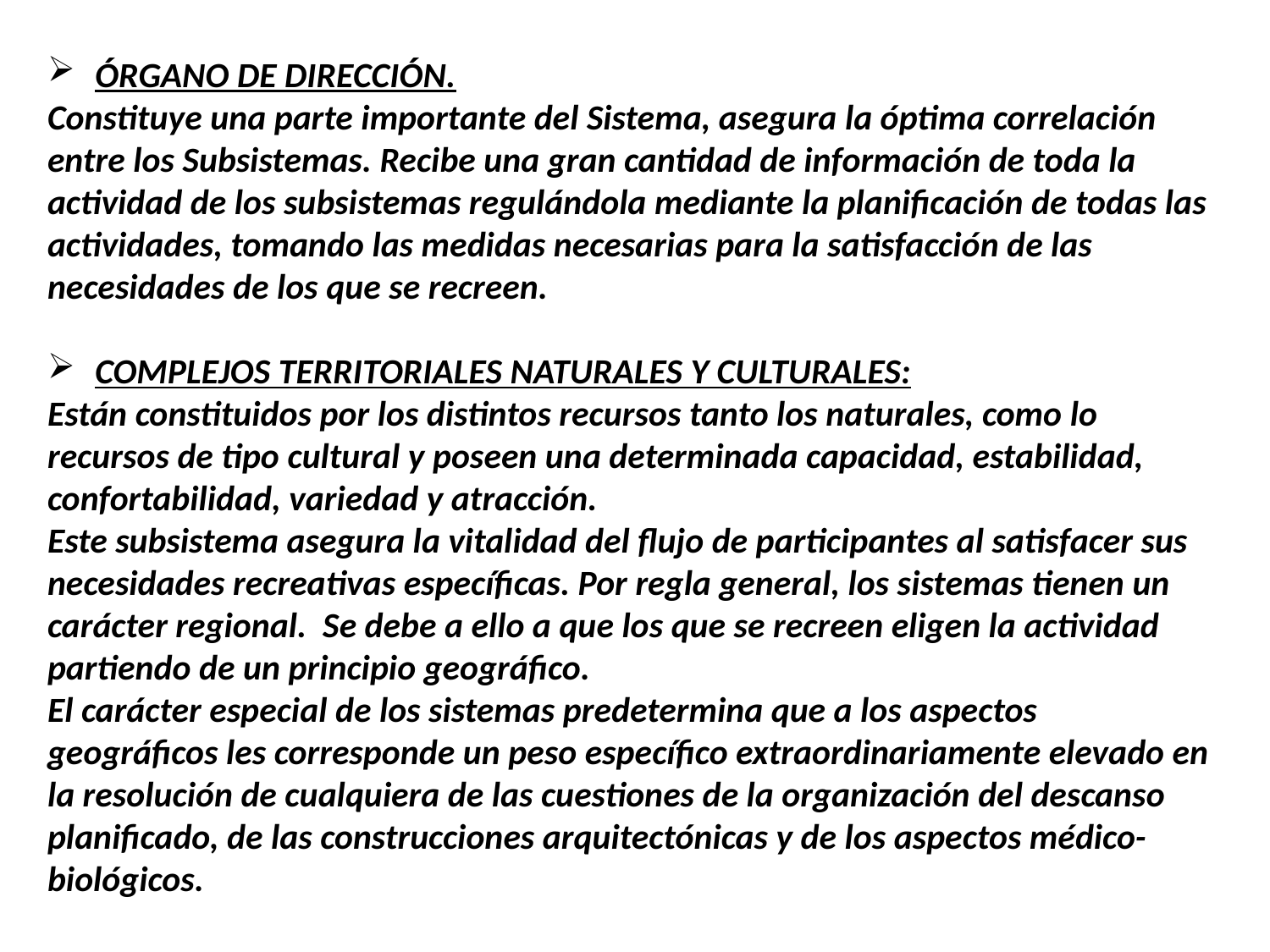

ÓRGANO DE DIRECCIÓN.
Constituye una parte importante del Sistema, asegura la óptima correlación entre los Subsistemas. Recibe una gran cantidad de información de toda la actividad de los subsistemas regulándola mediante la planificación de todas las actividades, tomando las medidas necesarias para la satisfacción de las necesidades de los que se recreen.

COMPLEJOS TERRITORIALES NATURALES Y CULTURALES:
Están constituidos por los distintos recursos tanto los naturales, como lo recursos de tipo cultural y poseen una determinada capacidad, estabilidad, confortabilidad, variedad y atracción.
Este subsistema asegura la vitalidad del flujo de participantes al satisfacer sus necesidades recreativas específicas. Por regla general, los sistemas tienen un carácter regional.  Se debe a ello a que los que se recreen eligen la actividad partiendo de un principio geográfico.
El carácter especial de los sistemas predetermina que a los aspectos geográficos les corresponde un peso específico extraordinariamente elevado en la resolución de cualquiera de las cuestiones de la organización del descanso planificado, de las construcciones arquitectónicas y de los aspectos médico-biológicos.